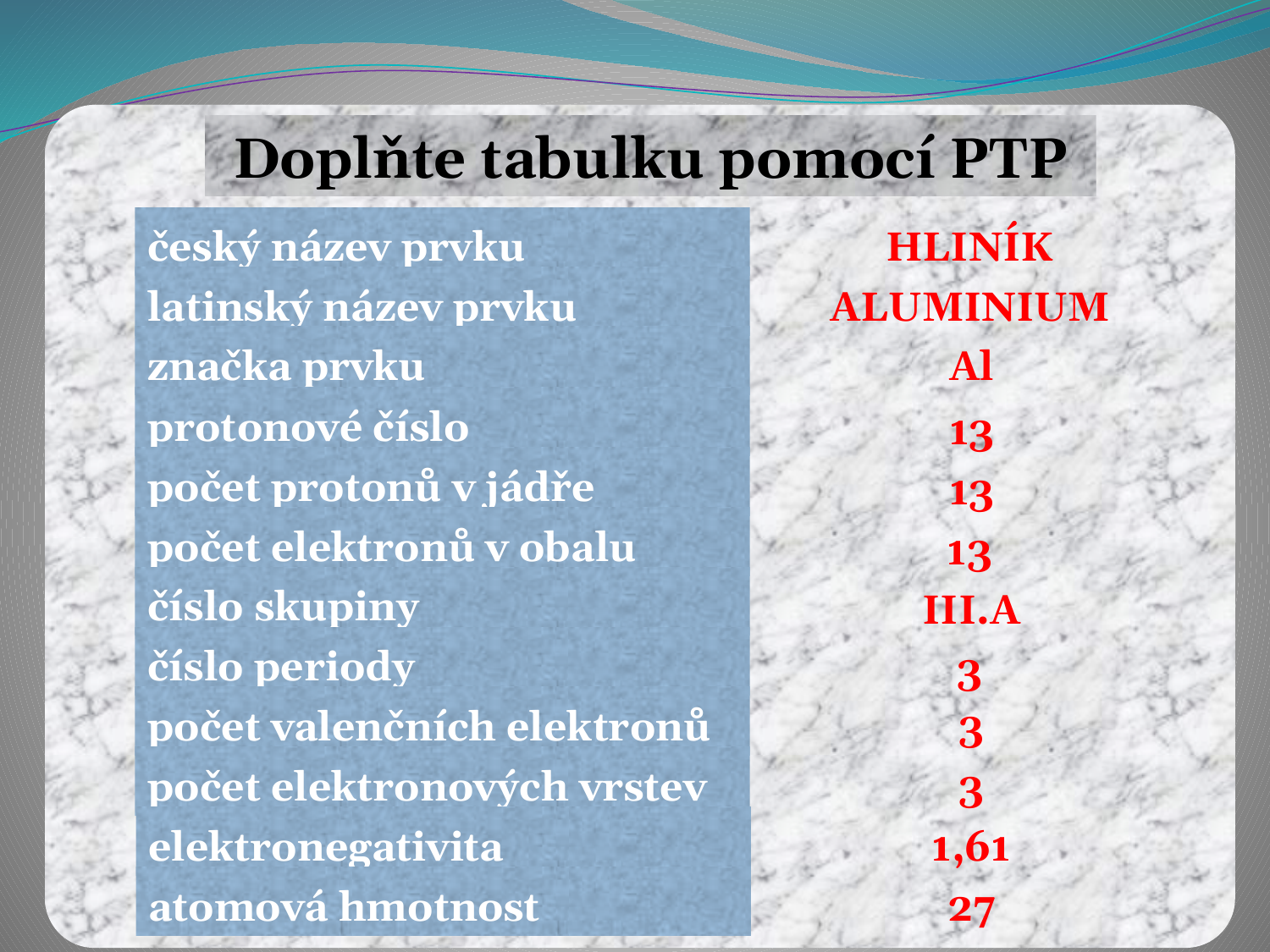

Doplňte tabulku pomocí PTP
český název prvku
latinský název prvku
značka prvku
protonové číslo
počet protonů v jádře
počet elektronů v obalu
číslo skupiny
číslo periody
počet valenčních elektronů
počet elektronových vrstev
elektronegativita
atomová hmotnost
HLINÍK
ALUMINIUM
Al
13
13
13
III.A
3
3
3
1,61
27